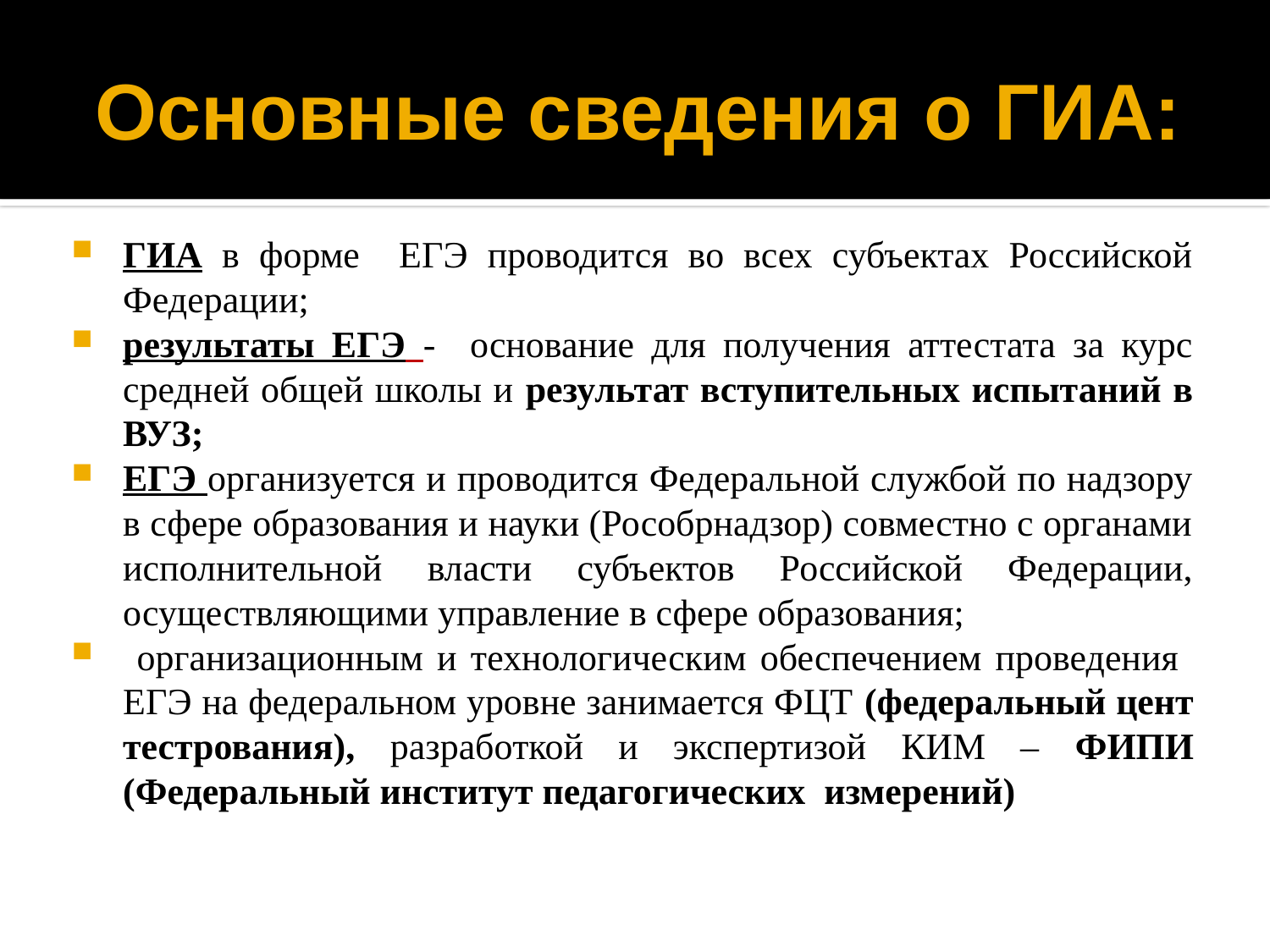

# Основные сведения о ГИА:
ГИА в форме  ЕГЭ проводится во всех субъектах Российской Федерации;
результаты ЕГЭ -  основание для получения аттестата за курс средней общей школы и результат вступительных испытаний в ВУЗ;
ЕГЭ организуется и проводится Федеральной службой по надзору в сфере образования и науки (Рособрнадзор) совместно с органами исполнительной власти субъектов Российской Федерации, осуществляющими управление в сфере образования;
 организационным и технологическим обеспечением проведения  ЕГЭ на федеральном уровне занимается ФЦТ (федеральный цент тестрования), разработкой и экспертизой КИМ – ФИПИ (Федеральный институт педагогических  измерений)